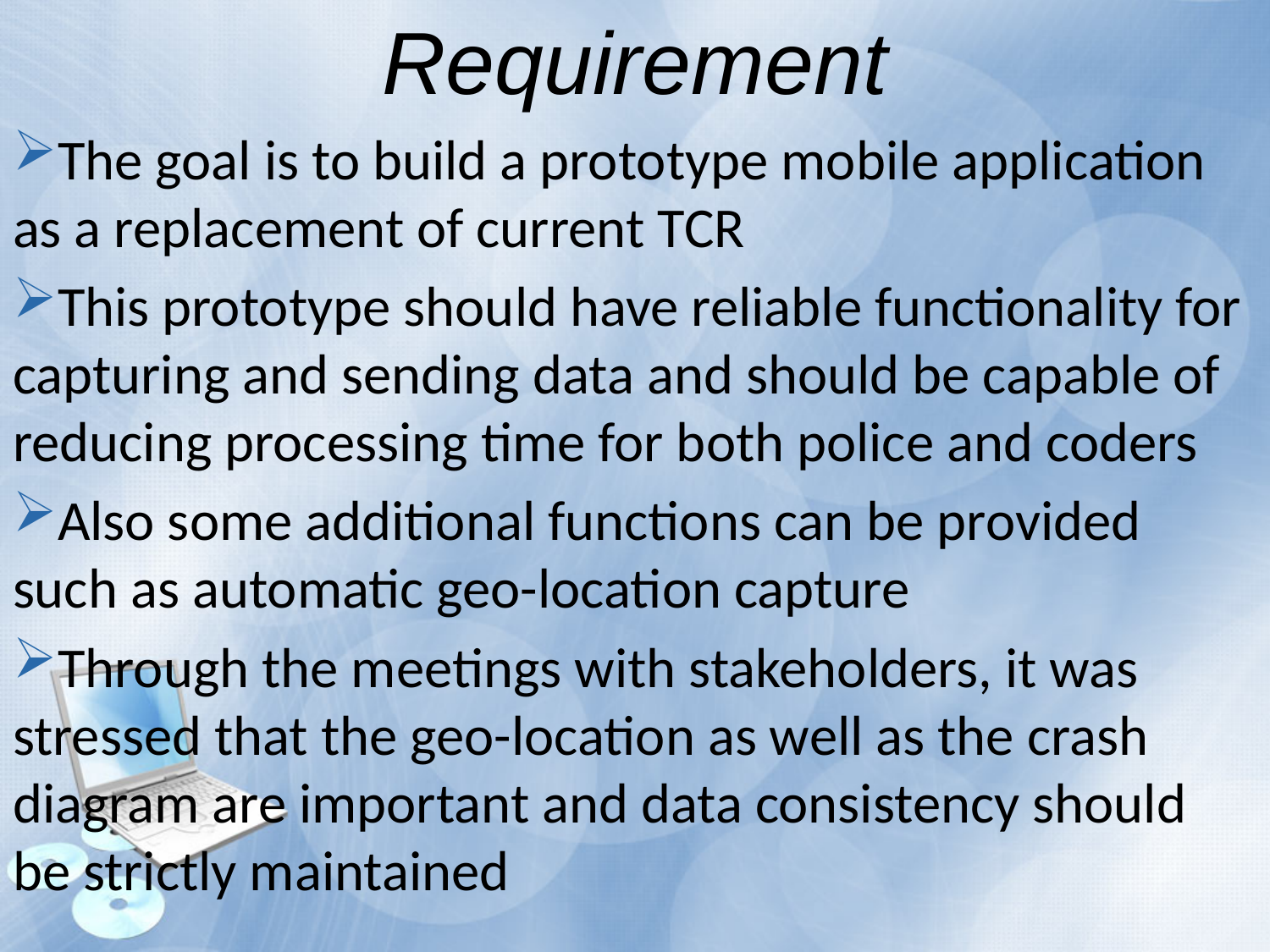

Requirement
The goal is to build a prototype mobile application as a replacement of current TCR
This prototype should have reliable functionality for capturing and sending data and should be capable of reducing processing time for both police and coders
Also some additional functions can be provided such as automatic geo-location capture
Through the meetings with stakeholders, it was stressed that the geo-location as well as the crash diagram are important and data consistency should be strictly maintained